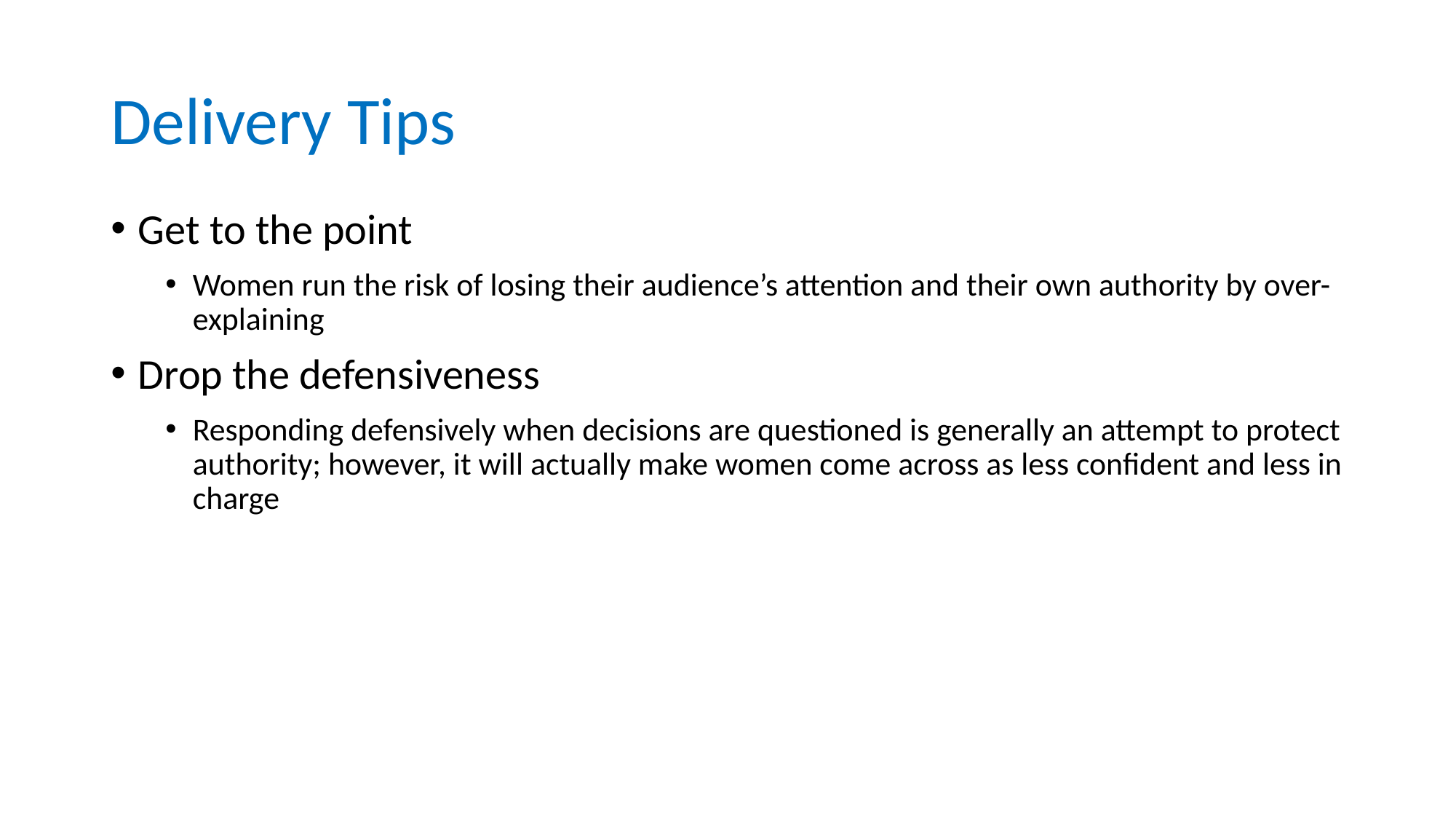

# Delivery Tips
Get to the point
Women run the risk of losing their audience’s attention and their own authority by over-explaining
Drop the defensiveness
Responding defensively when decisions are questioned is generally an attempt to protect authority; however, it will actually make women come across as less confident and less in charge